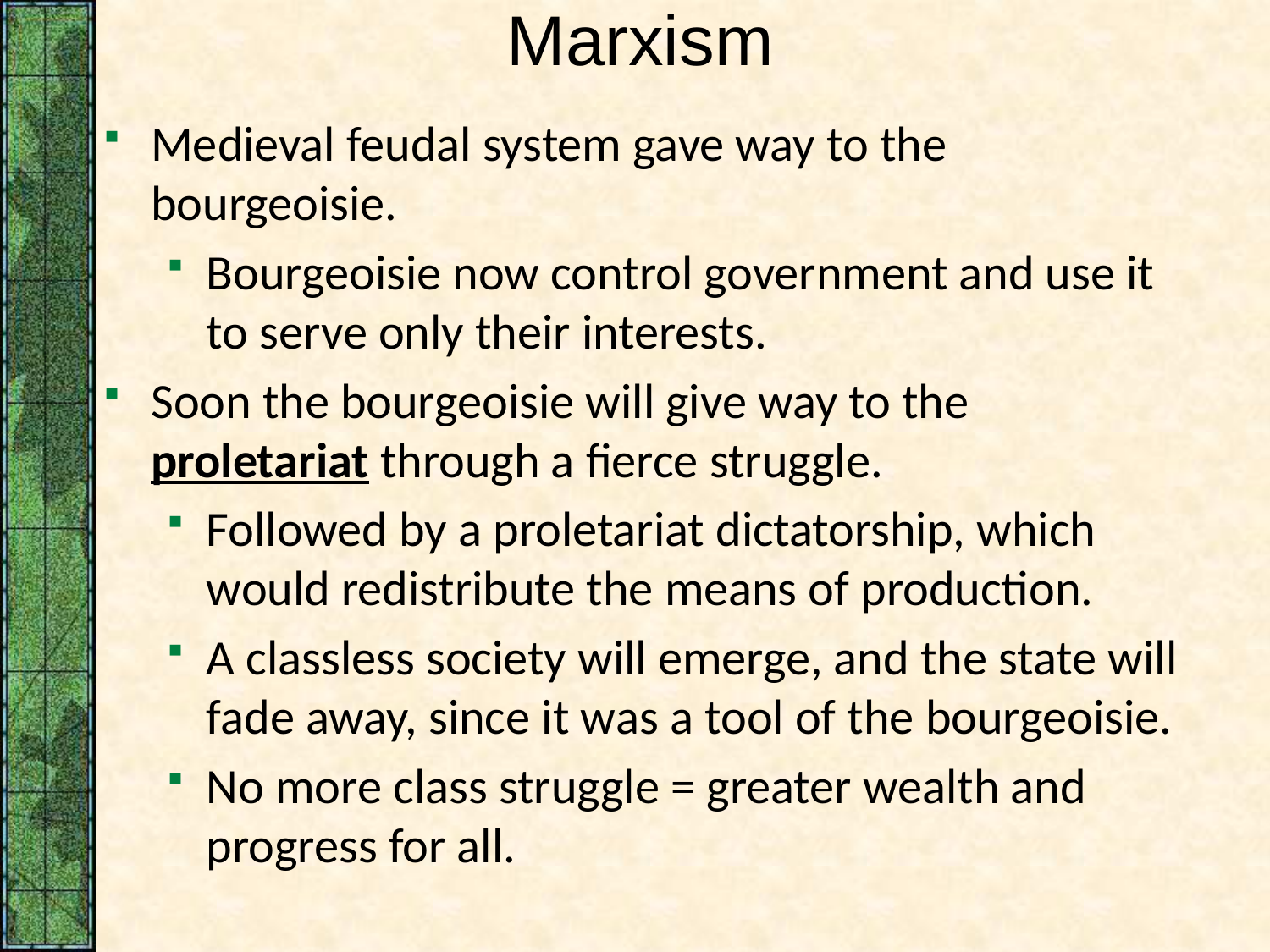

# Marxism
Medieval feudal system gave way to the bourgeoisie.
Bourgeoisie now control government and use it to serve only their interests.
Soon the bourgeoisie will give way to the proletariat through a fierce struggle.
Followed by a proletariat dictatorship, which would redistribute the means of production.
A classless society will emerge, and the state will fade away, since it was a tool of the bourgeoisie.
No more class struggle = greater wealth and progress for all.